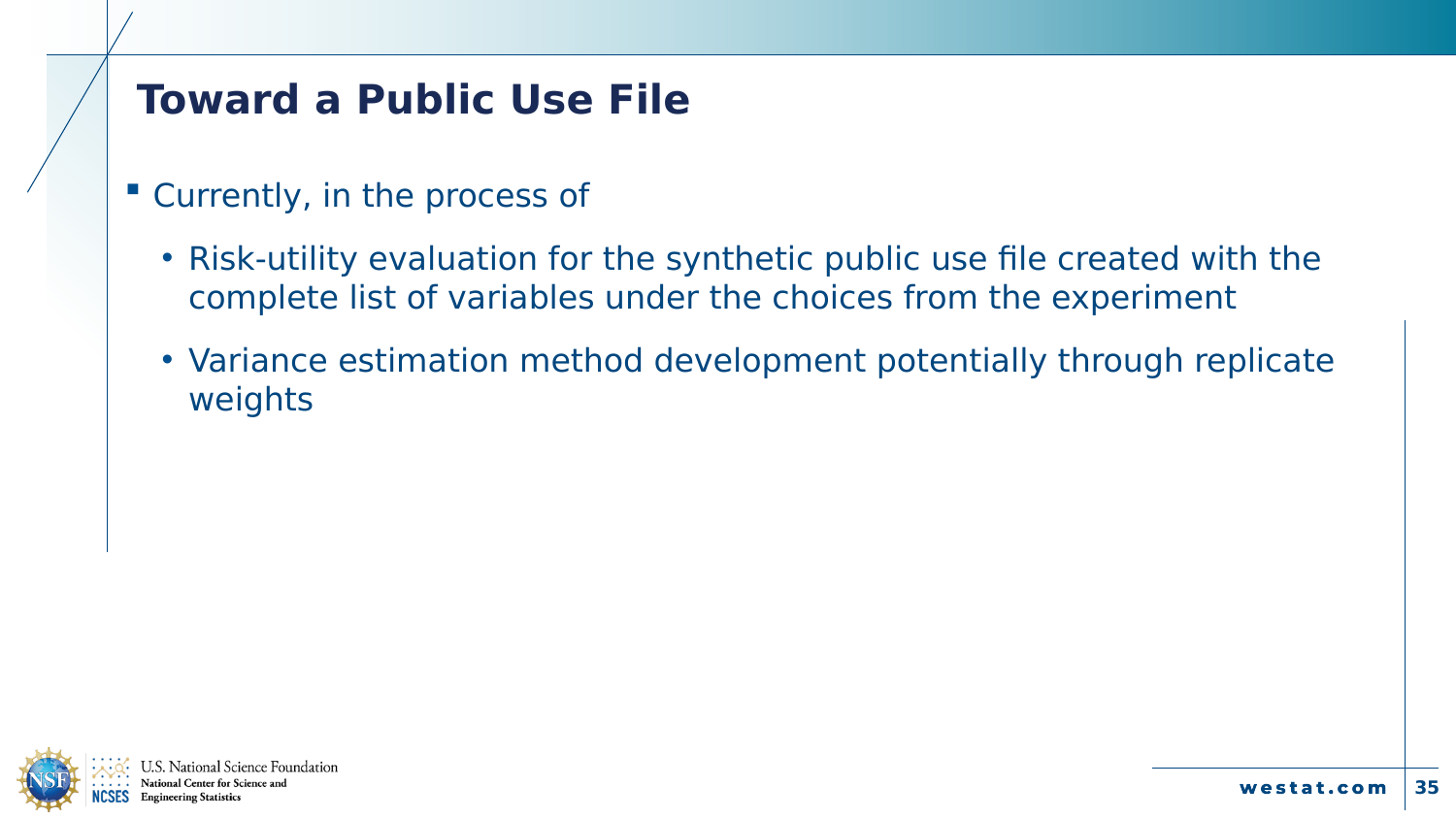

# Toward a Public Use File
Currently, in the process of
Risk-utility evaluation for the synthetic public use file created with the complete list of variables under the choices from the experiment
Variance estimation method development potentially through replicate weights

35